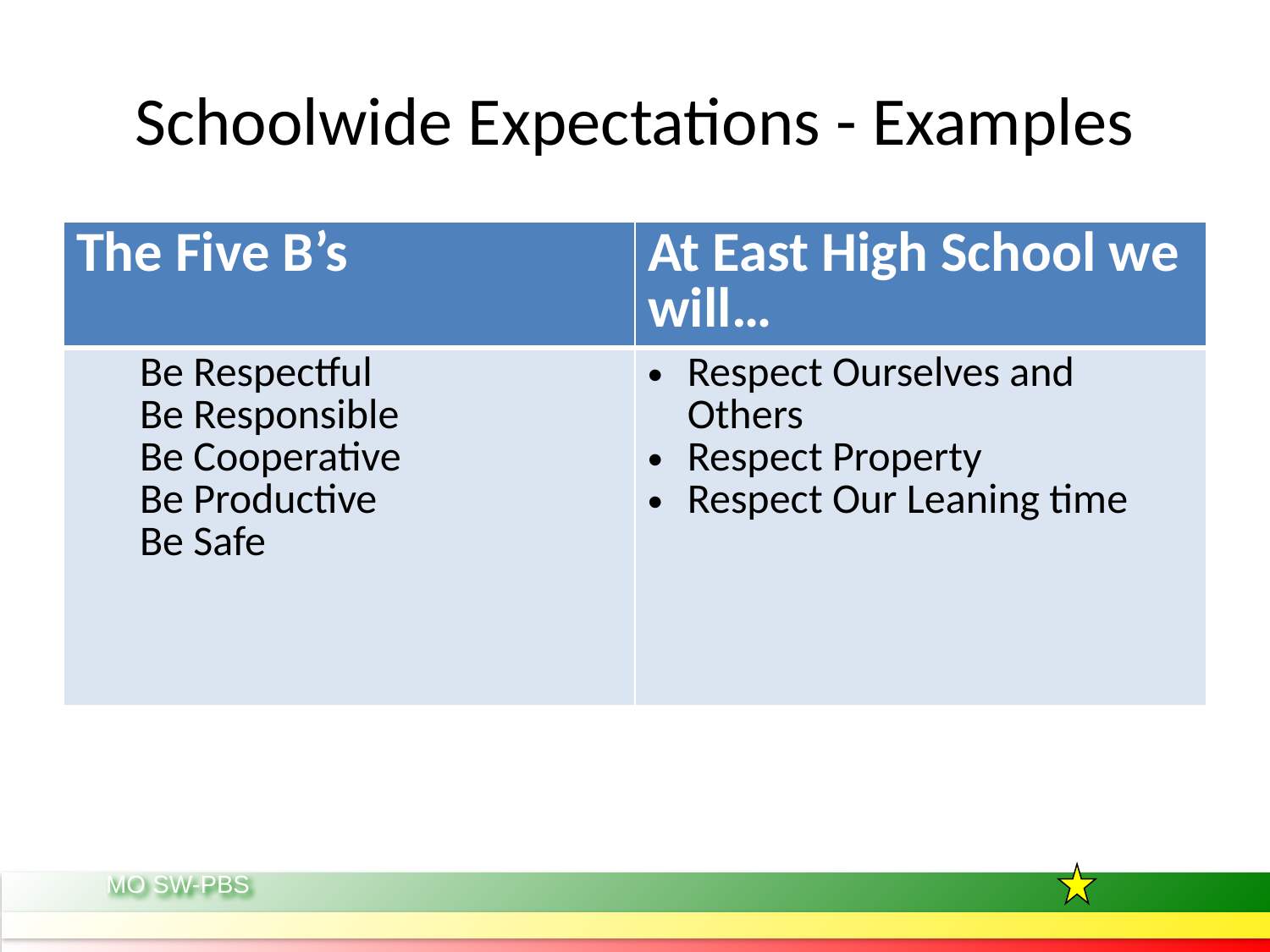

# Schoolwide Expectations - Examples
| The Five B’s | At East High School we will… |
| --- | --- |
| Be Respectful Be Responsible Be Cooperative Be Productive Be Safe | Respect Ourselves and Others Respect Property Respect Our Leaning time |